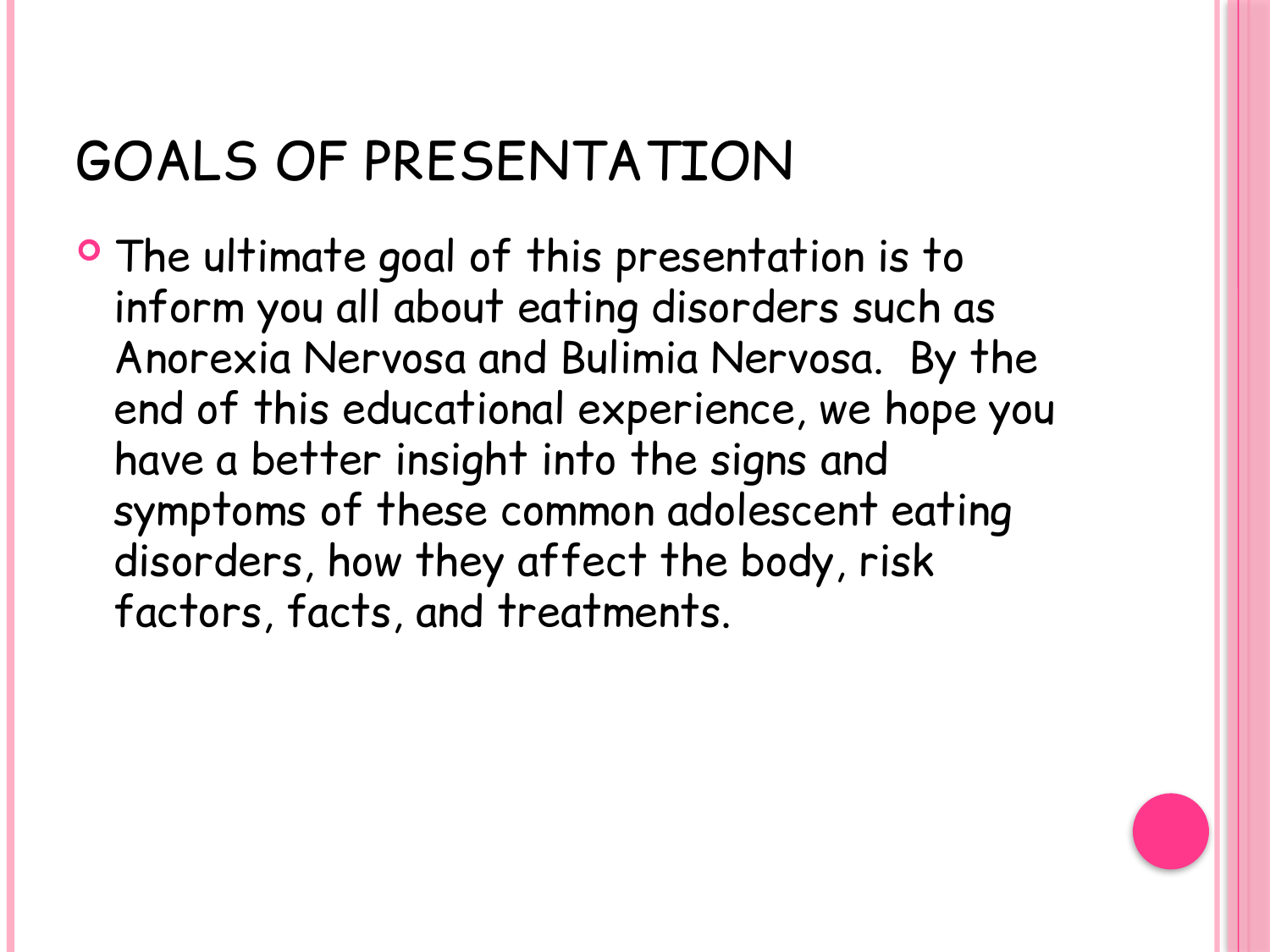

# Goals of Presentation
The ultimate goal of this presentation is to inform you all about eating disorders such as Anorexia Nervosa and Bulimia Nervosa.  By the end of this educational experience, we hope you have a better insight into the signs and symptoms of these common adolescent eating disorders, how they affect the body, risk factors, facts, and treatments.